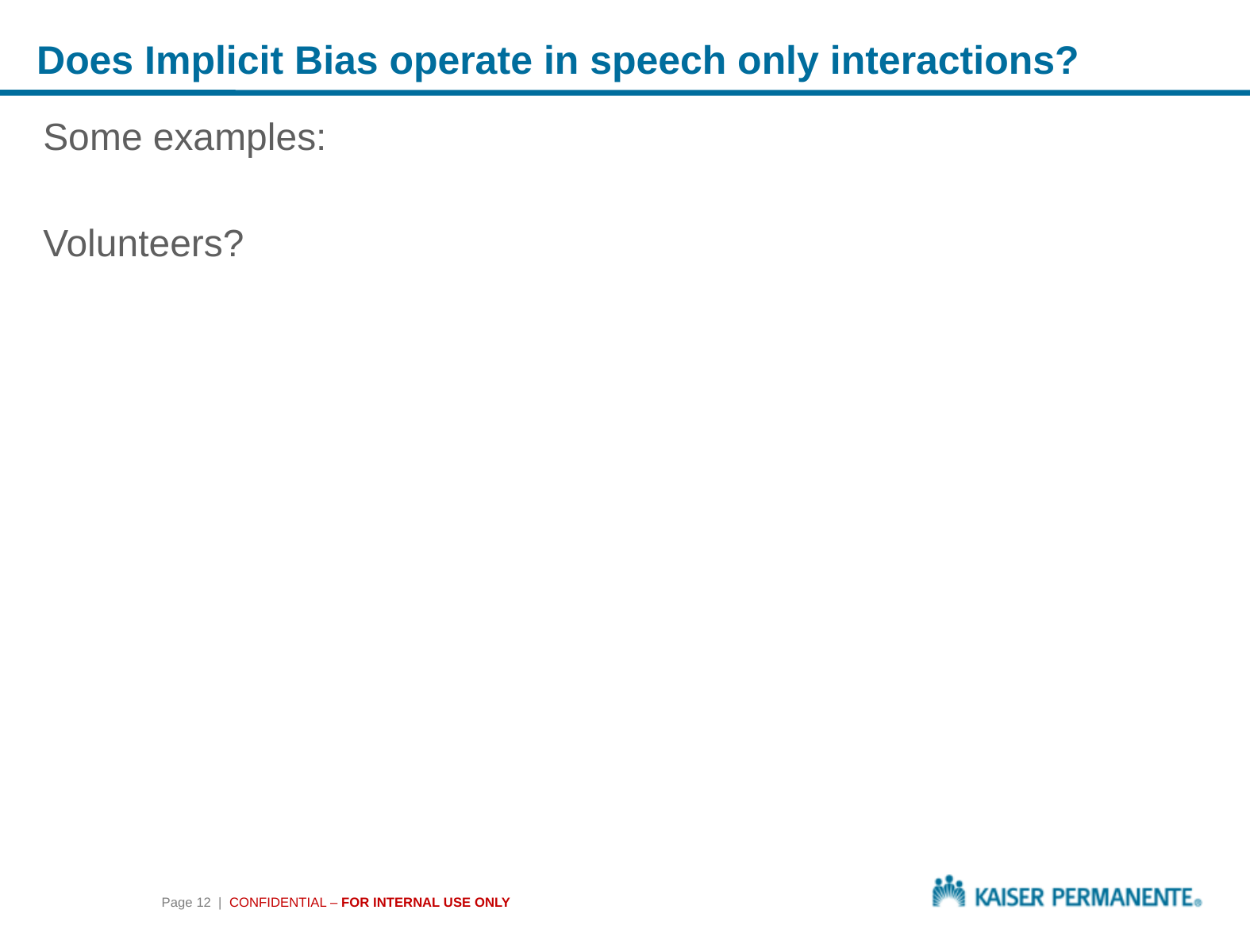

# Does Implicit Bias operate in speech only interactions?
Some examples:

Volunteers?
Page 12  |  CONFIDENTIAL – FOR INTERNAL USE ONLY